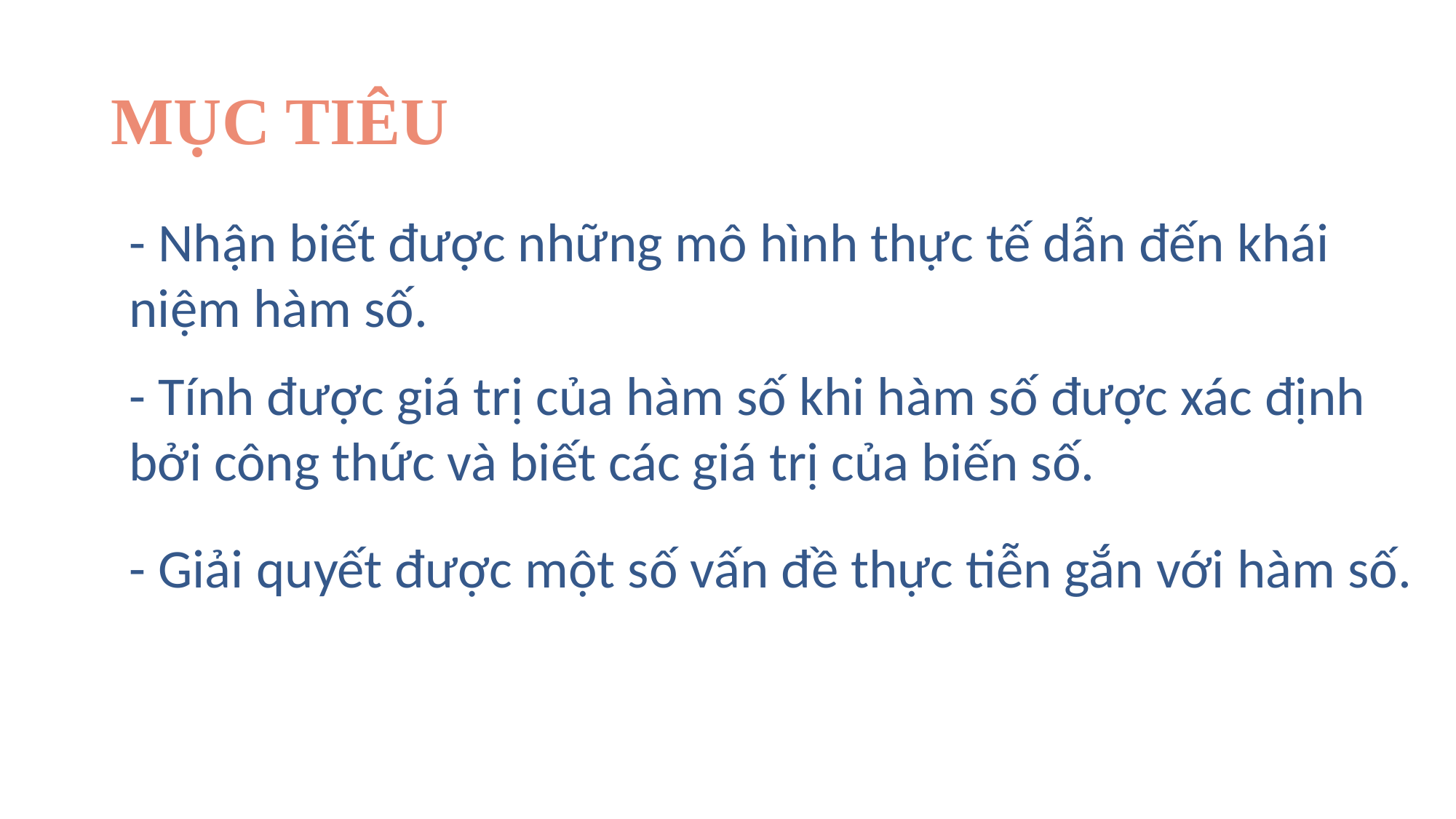

# MỤC TIÊU
- Nhận biết được những mô hình thực tế dẫn đến khái niệm hàm số.
- Tính được giá trị của hàm số khi hàm số được xác định bởi công thức và biết các giá trị của biến số.
- Giải quyết được một số vấn đề thực tiễn gắn với hàm số.